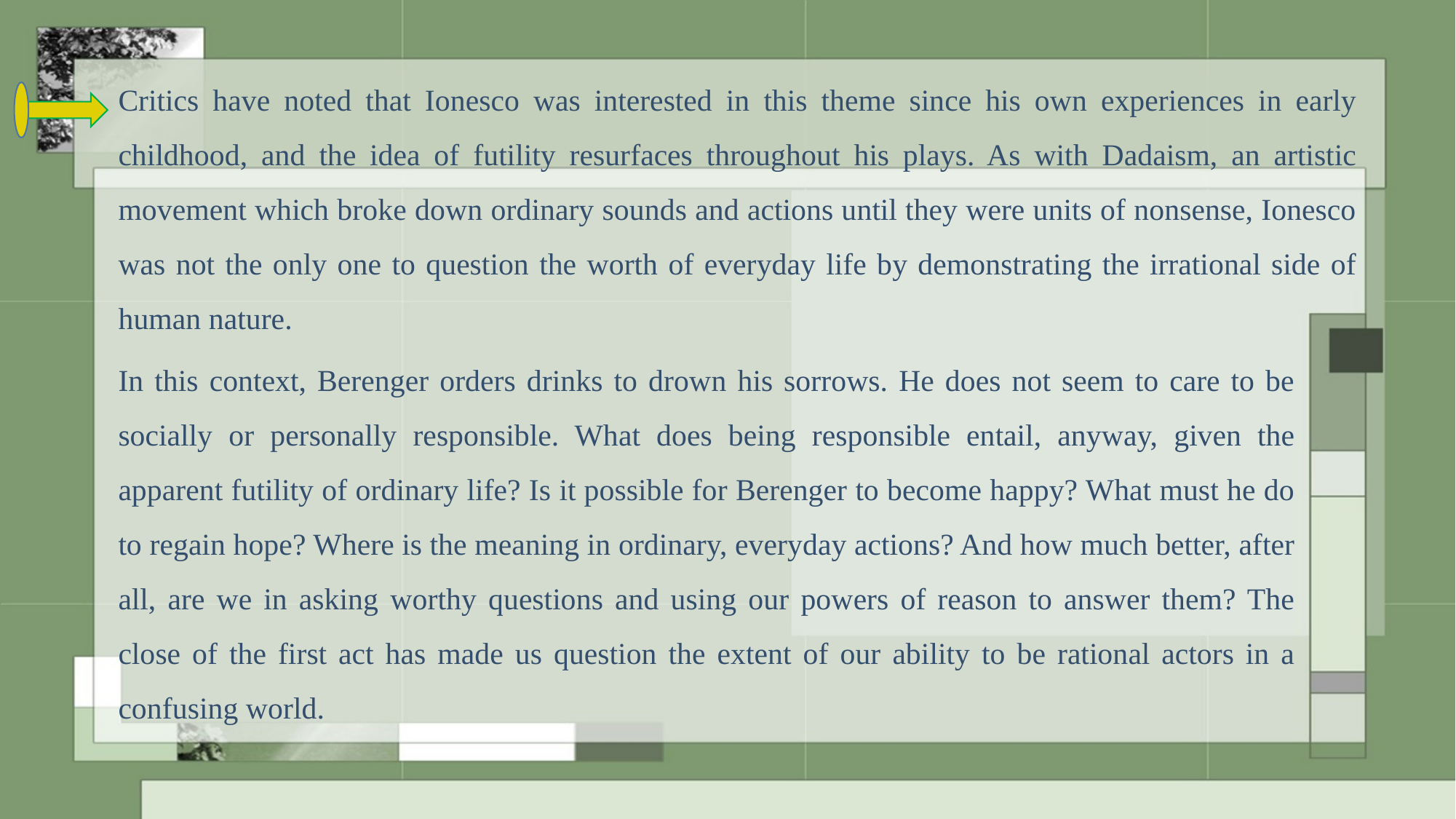

Critics have noted that Ionesco was interested in this theme since his own experiences in early childhood, and the idea of futility resurfaces throughout his plays. As with Dadaism, an artistic movement which broke down ordinary sounds and actions until they were units of nonsense, Ionesco was not the only one to question the worth of everyday life by demonstrating the irrational side of human nature.

In this context, Berenger orders drinks to drown his sorrows. He does not seem to care to be socially or personally responsible. What does being responsible entail, anyway, given the apparent futility of ordinary life? Is it possible for Berenger to become happy? What must he do to regain hope? Where is the meaning in ordinary, everyday actions? And how much better, after all, are we in asking worthy questions and using our powers of reason to answer them? The close of the first act has made us question the extent of our ability to be rational actors in a confusing world.